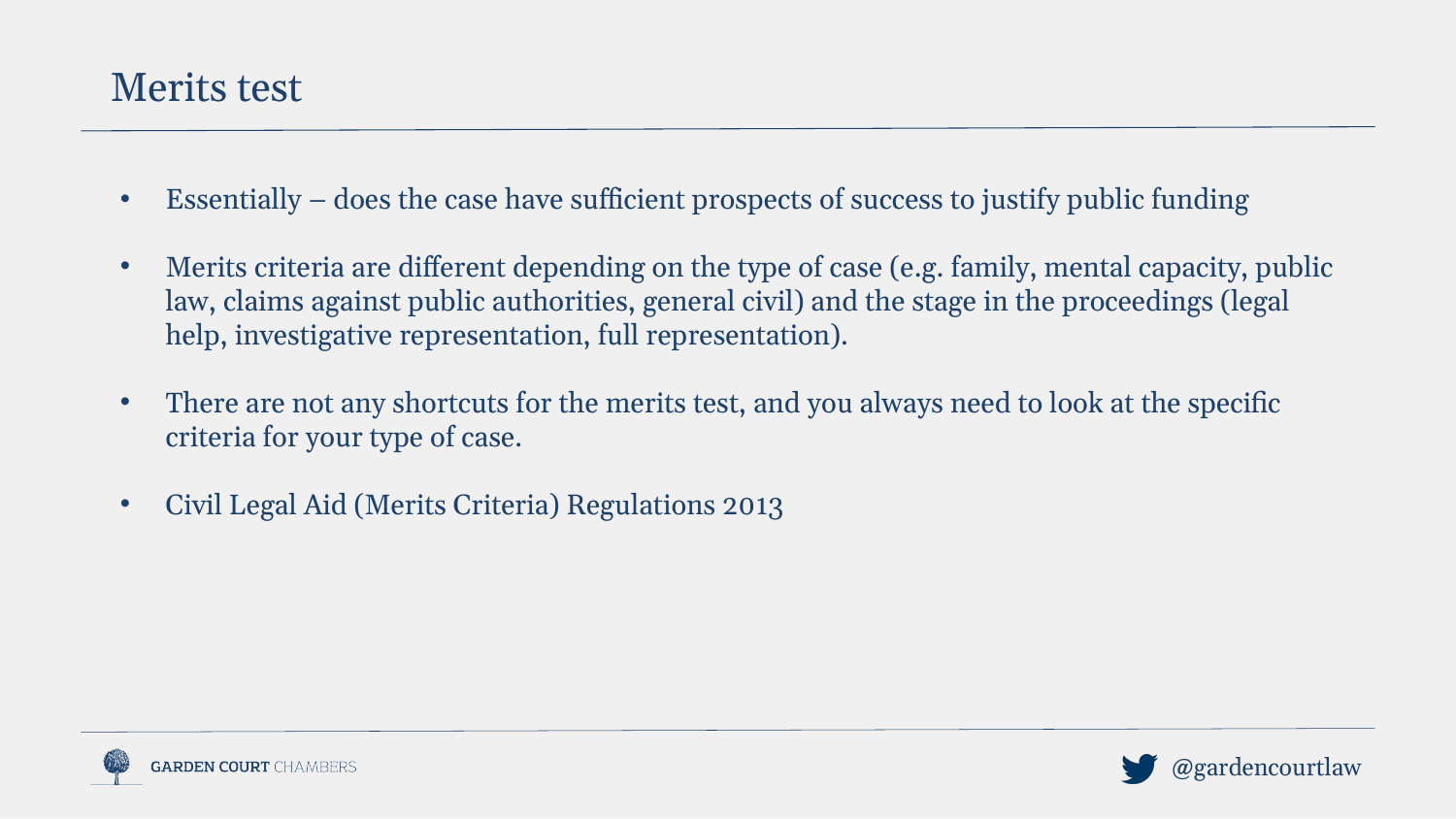

Merits test
Essentially – does the case have sufficient prospects of success to justify public funding

Merits criteria are different depending on the type of case (e.g. family, mental capacity, public law, claims against public authorities, general civil) and the stage in the proceedings (legal help, investigative representation, full representation).

There are not any shortcuts for the merits test, and you always need to look at the specific criteria for your type of case.

Civil Legal Aid (Merits Criteria) Regulations 2013